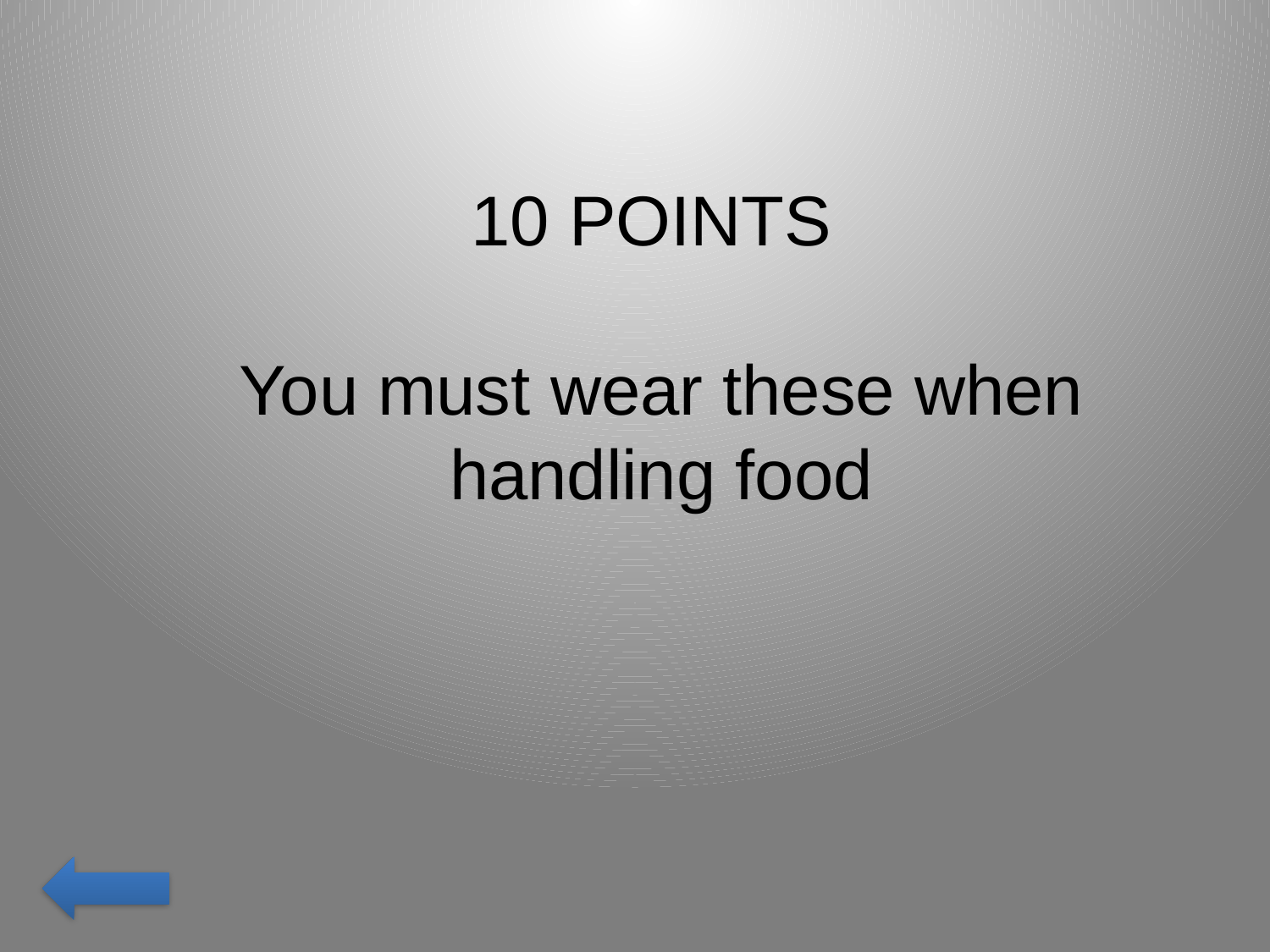

10 POINTS

You must wear these when handling food